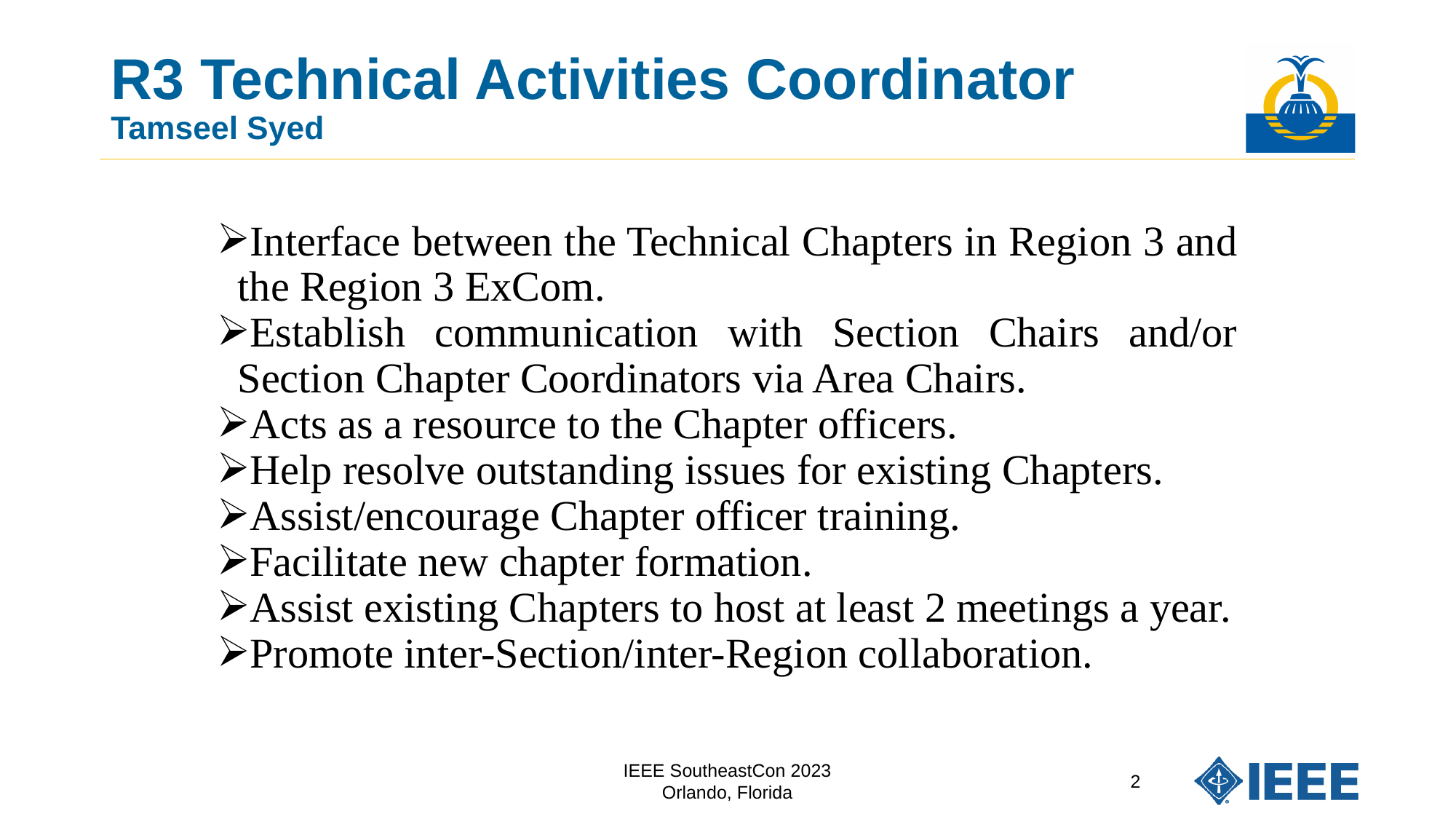

# R3 Technical Activities Coordinator Tamseel Syed
Interface between the Technical Chapters in Region 3 and the Region 3 ExCom.
Establish communication with Section Chairs and/or Section Chapter Coordinators via Area Chairs.
Acts as a resource to the Chapter officers.
Help resolve outstanding issues for existing Chapters.
Assist/encourage Chapter officer training.
Facilitate new chapter formation.
Assist existing Chapters to host at least 2 meetings a year.
Promote inter-Section/inter-Region collaboration.
IEEE SoutheastCon 2023
Orlando, Florida
2